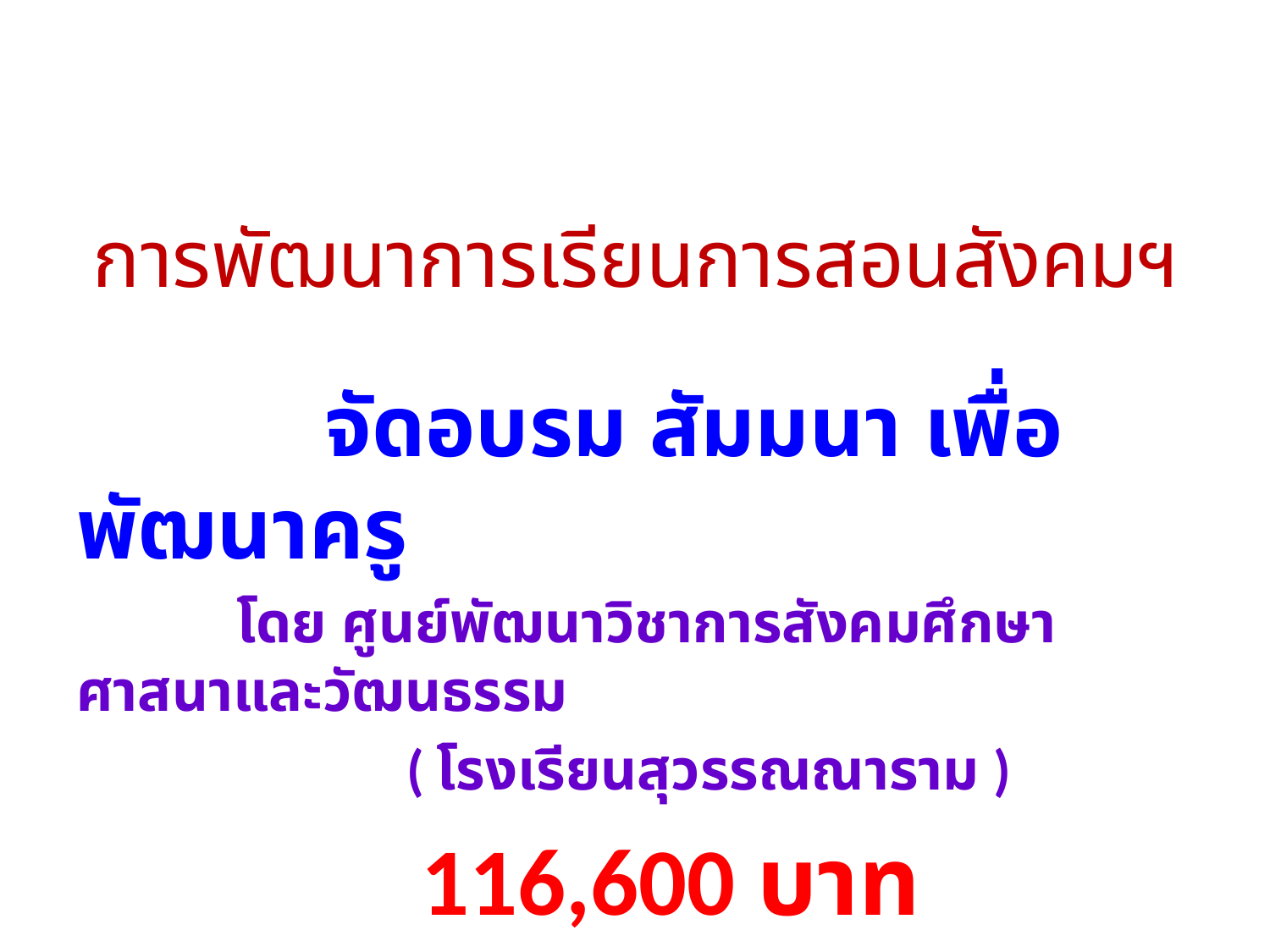

# การพัฒนาการเรียนการสอนสังคมฯ
                 จัดอบรม สัมมนา เพื่อพัฒนาครู
           โดย ศูนย์พัฒนาวิชาการสังคมศึกษา ศาสนาและวัฒนธรรม
                          ( โรงเรียนสุวรรณณาราม )
                116,600 บาท